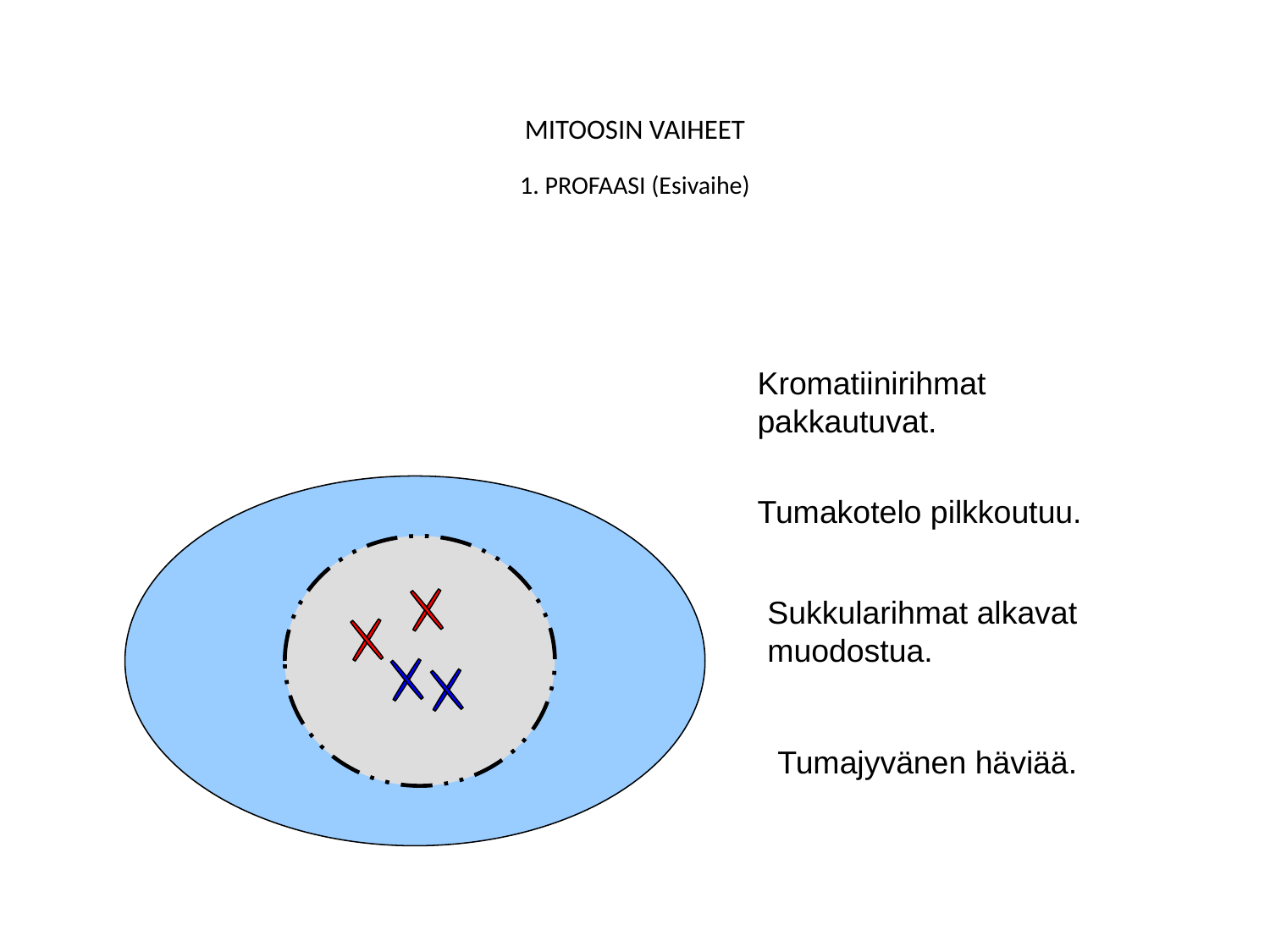

MITOOSIN VAIHEET
1. PROFAASI (Esivaihe)
Kromatiinirihmat pakkautuvat.

Tumakotelo pilkkoutuu.
Sukkularihmat alkavat muodostua.
Tumajyvänen häviää.